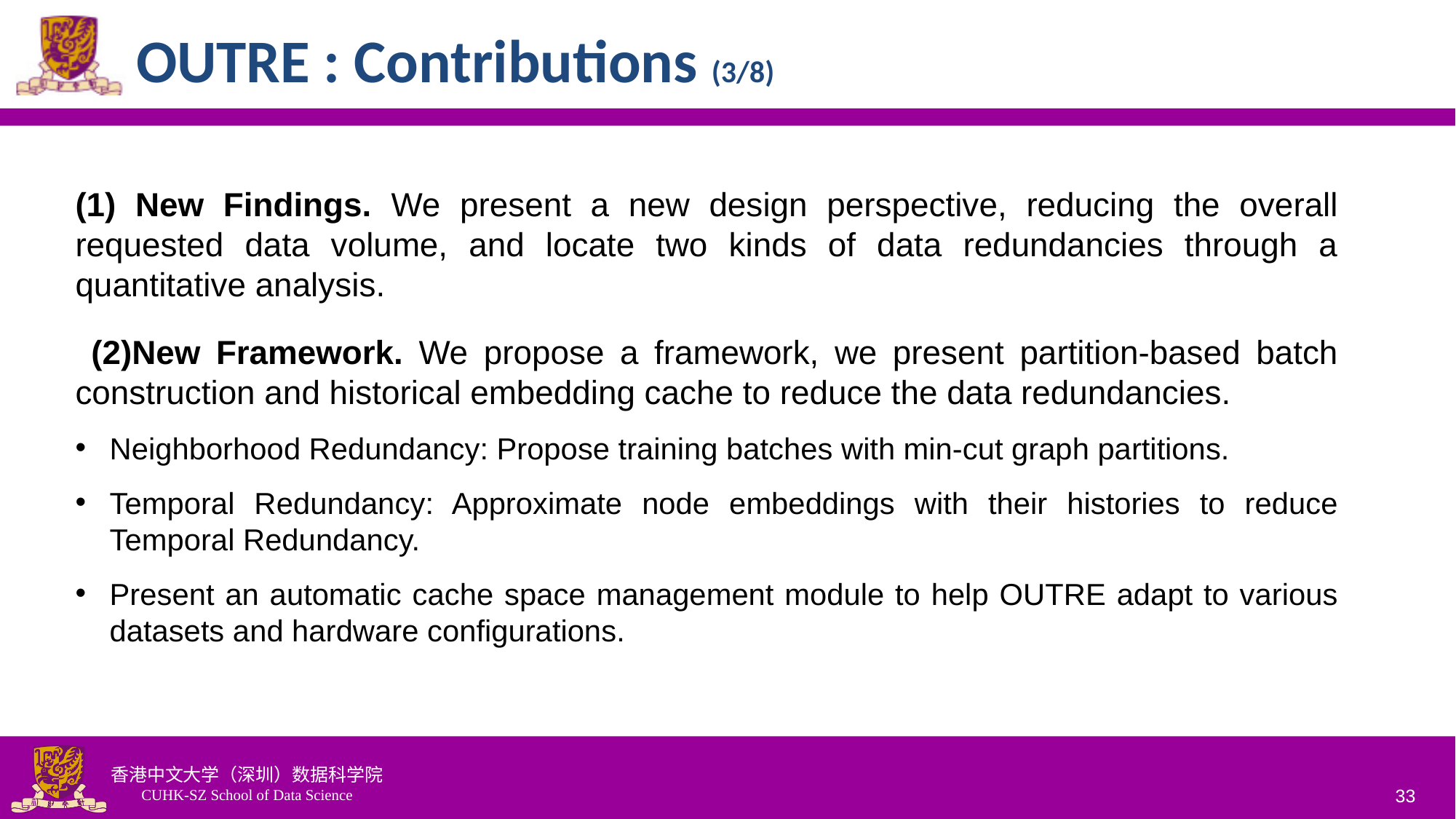

# OUTRE : Contributions (3/8)
(1) New Findings. We present a new design perspective, reducing the overall requested data volume, and locate two kinds of data redundancies through a quantitative analysis.
 (2)New Framework. We propose a framework, we present partition-based batch construction and historical embedding cache to reduce the data redundancies.
Neighborhood Redundancy: Propose training batches with min-cut graph partitions.
Temporal Redundancy: Approximate node embeddings with their histories to reduce Temporal Redundancy.
Present an automatic cache space management module to help OUTRE adapt to various datasets and hardware configurations.
33